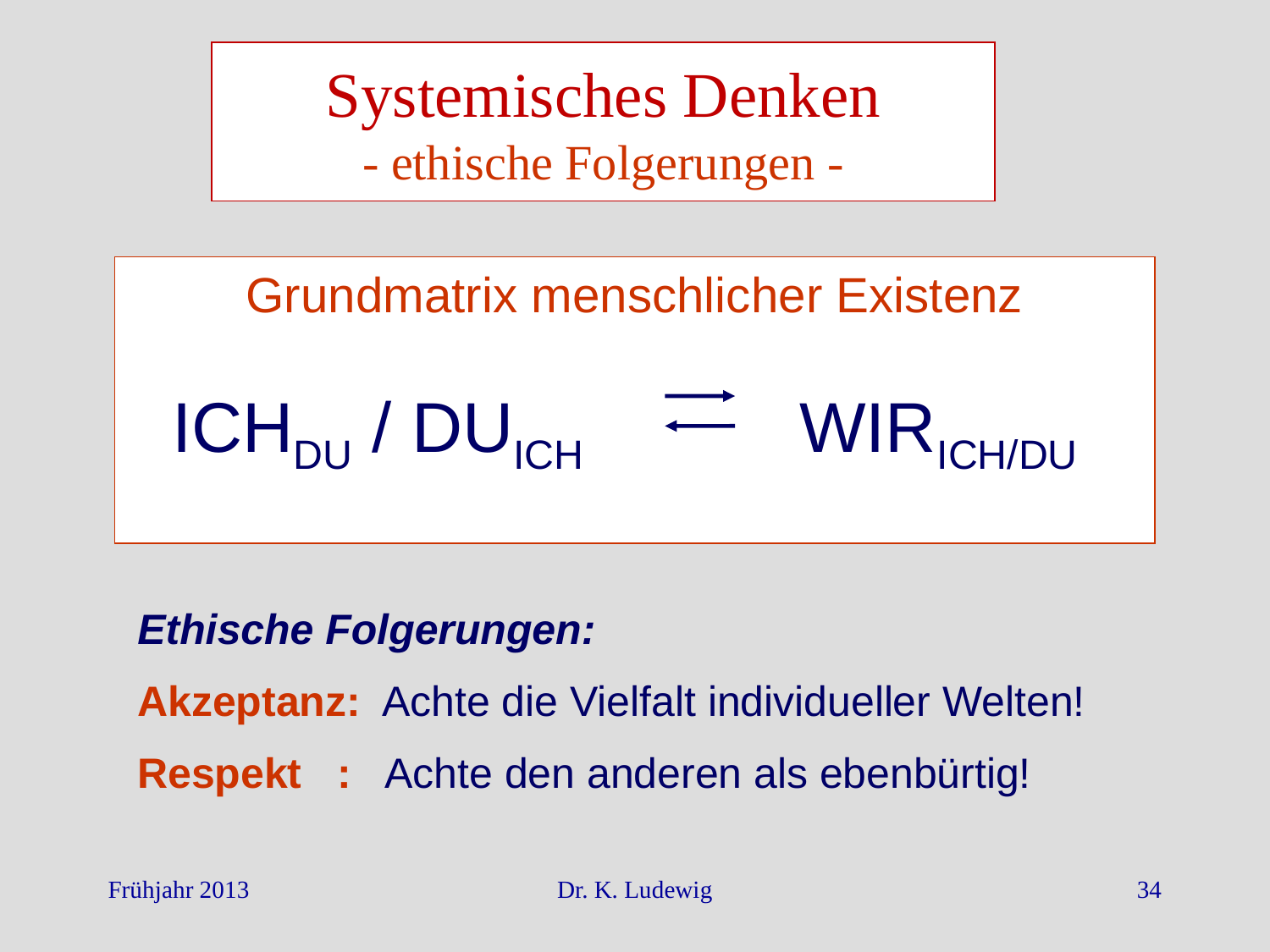

Systemisches Denken
- ethische Folgerungen -
Grundmatrix menschlicher Existenz

ICHDU / DUICH           WIRICH/DU

Ethische Folgerungen:
Akzeptanz:  Achte die Vielfalt individueller Welten!
Respekt   :   Achte den anderen als ebenbürtig!
Frühjahr 2013
Dr. K. Ludewig
34